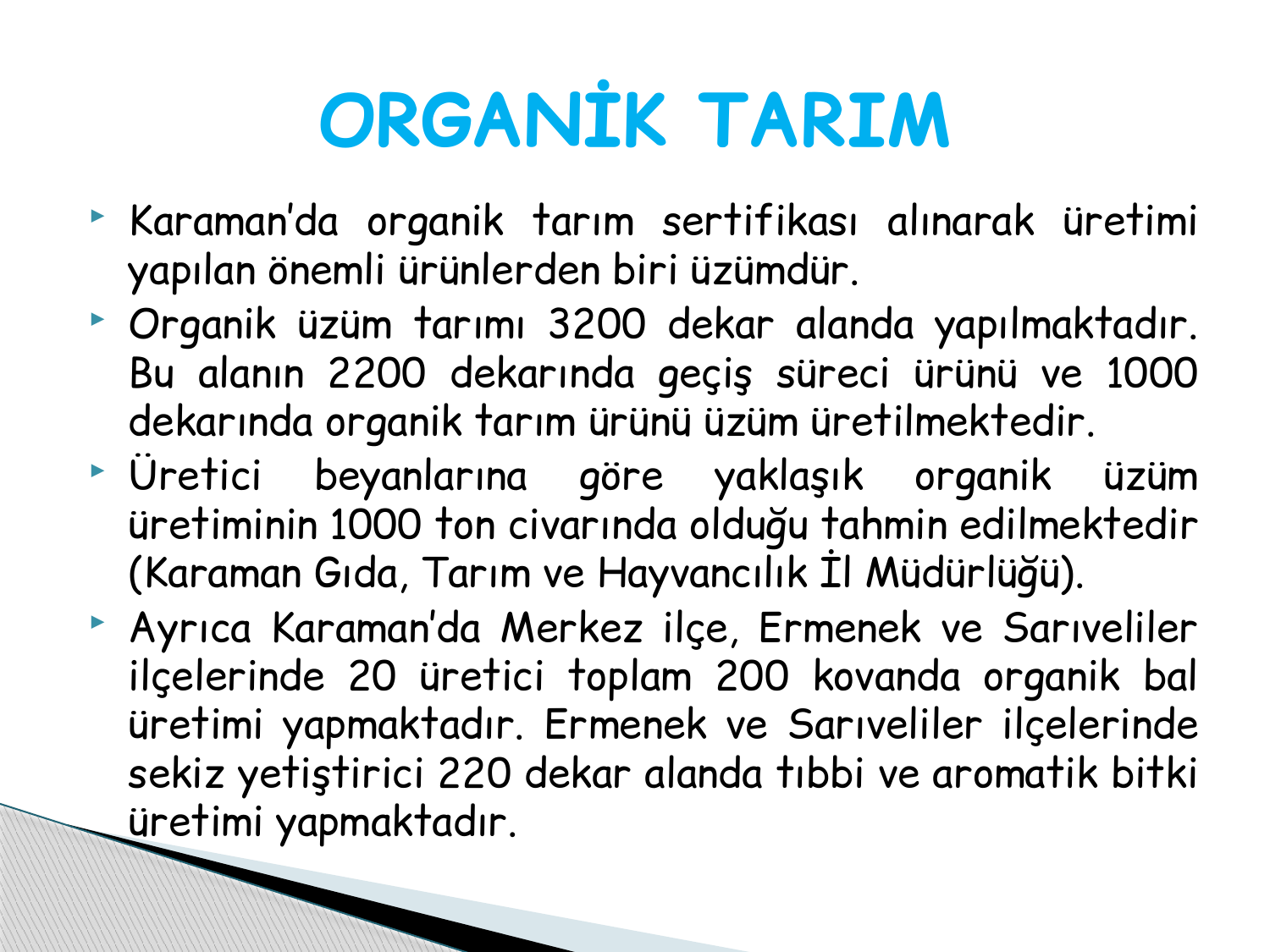

# ORGANİK TARIM
Karaman’da organik tarım sertifikası alınarak üretimi yapılan önemli ürünlerden biri üzümdür.
Organik üzüm tarımı 3200 dekar alanda yapılmaktadır. Bu alanın 2200 dekarında geçiş süreci ürünü ve 1000 dekarında organik tarım ürünü üzüm üretilmektedir.
Üretici beyanlarına göre yaklaşık organik üzüm üretiminin 1000 ton civarında olduğu tahmin edilmektedir (Karaman Gıda, Tarım ve Hayvancılık İl Müdürlüğü).
Ayrıca Karaman’da Merkez ilçe, Ermenek ve Sarıveliler ilçelerinde 20 üretici toplam 200 kovanda organik bal üretimi yapmaktadır. Ermenek ve Sarıveliler ilçelerinde sekiz yetiştirici 220 dekar alanda tıbbi ve aromatik bitki üretimi yapmaktadır.